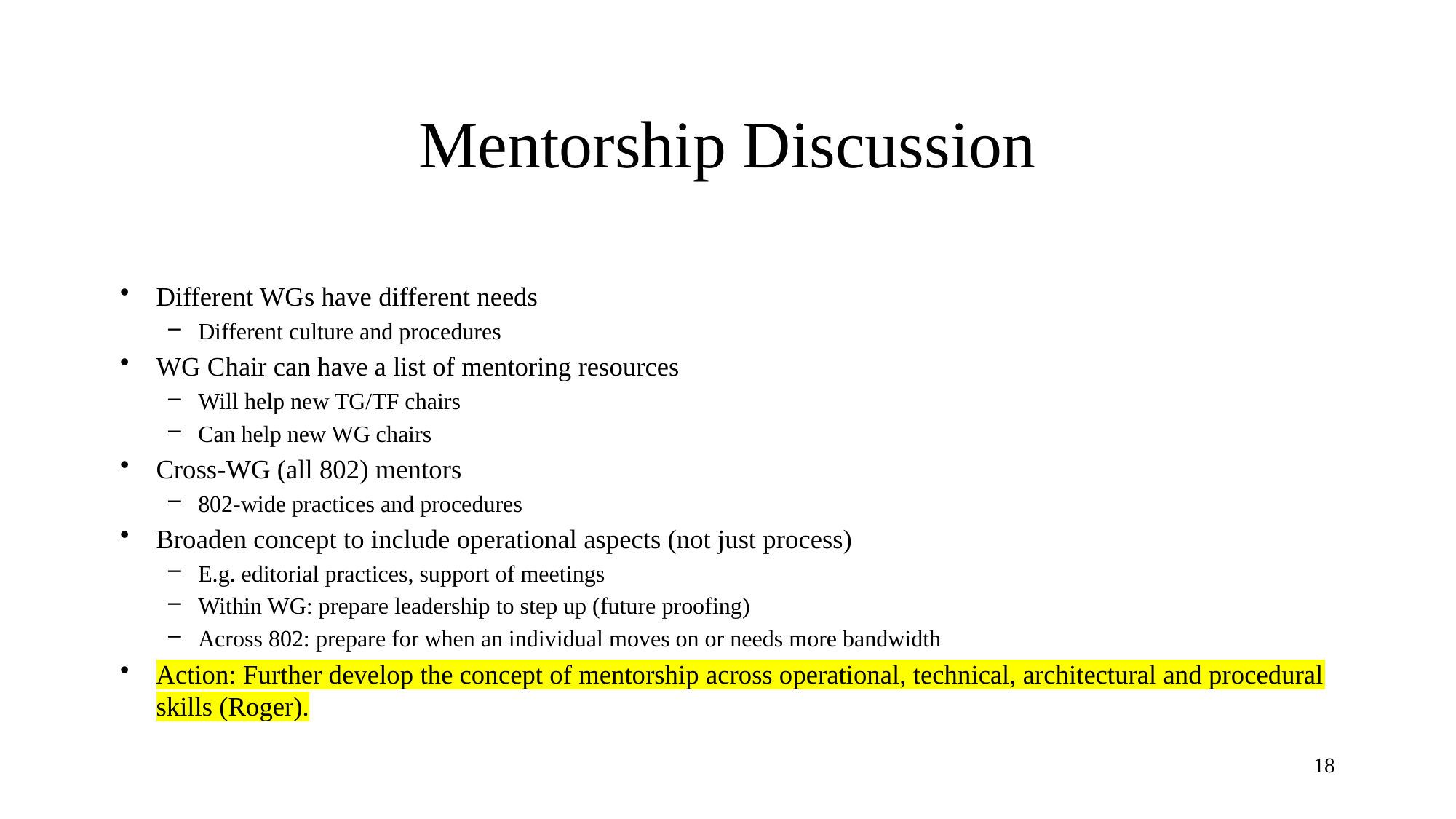

# Mentorship Discussion

Different WGs have different needs
Different culture and procedures
WG Chair can have a list of mentoring resources
Will help new TG/TF chairs
Can help new WG chairs
Cross-WG (all 802) mentors
802-wide practices and procedures
Broaden concept to include operational aspects (not just process)
E.g. editorial practices, support of meetings
Within WG: prepare leadership to step up (future proofing)
Across 802: prepare for when an individual moves on or needs more bandwidth
Action: Further develop the concept of mentorship across operational, technical, architectural and procedural skills (Roger).

18